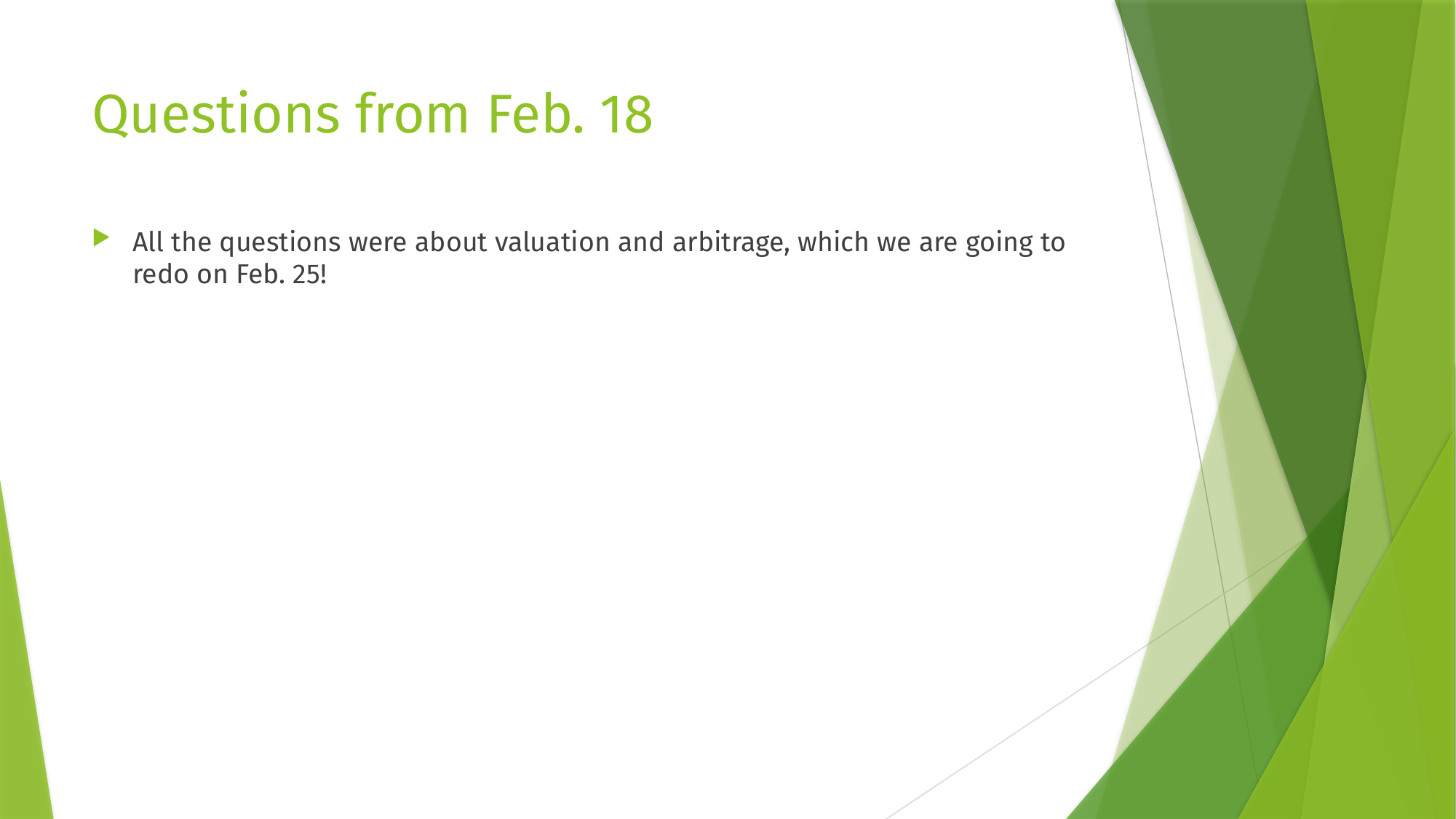

# Questions from Feb. 18
All the questions were about valuation and arbitrage, which we are going to redo on Feb. 25!